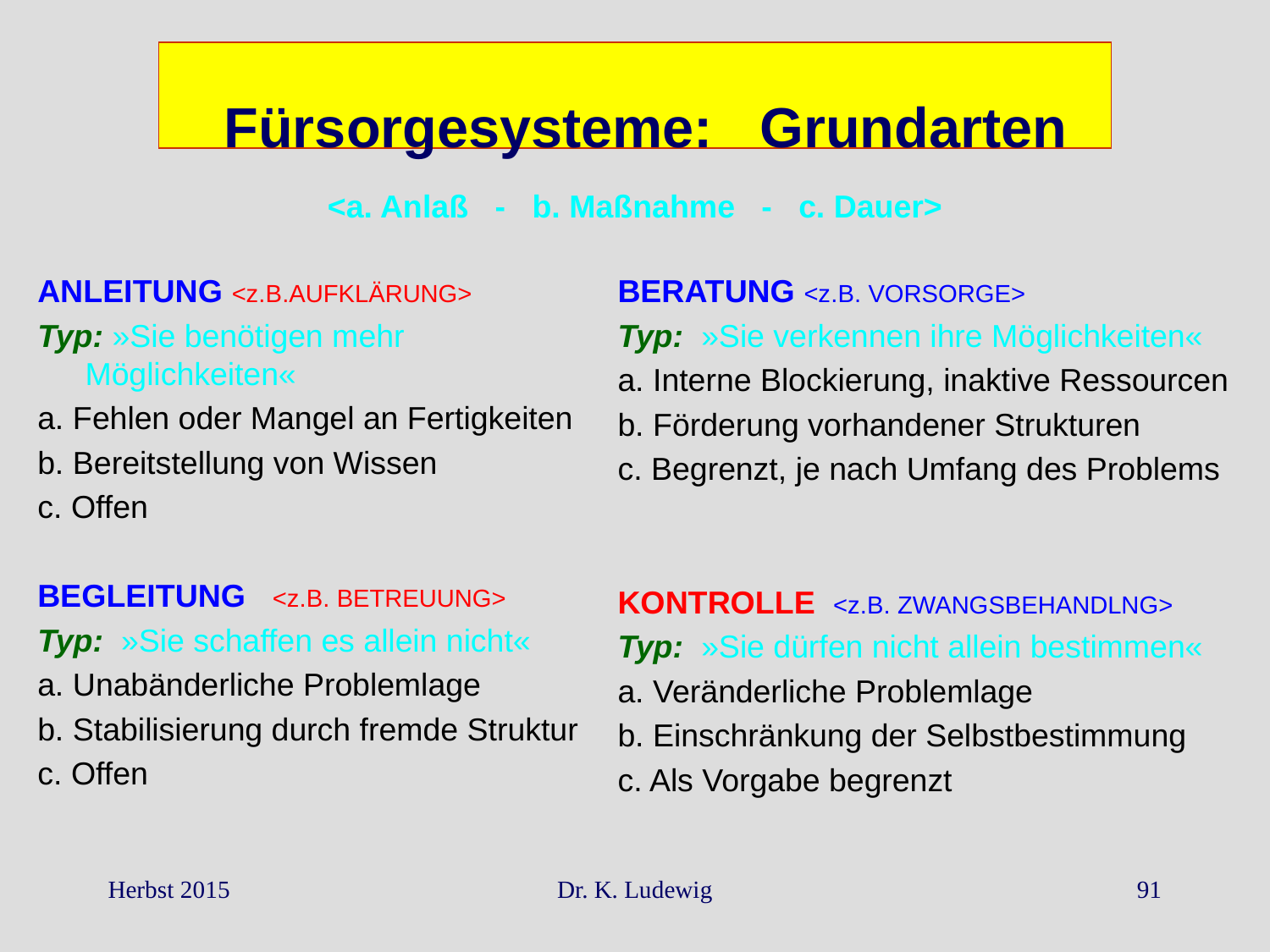

# Fürsorgesysteme:   Grundarten
<a. Anlaß   -   b. Maßnahme   -   c. Dauer>
ANLEITUNG <z.B.AUFKLÄRUNG>
Typ: »Sie benötigen mehr Möglichkeiten«
a. Fehlen oder Mangel an Fertigkeiten
b. Bereitstellung von Wissen
c. Offen

BEGLEITUNG   <z.B. BETREUUNG>
Typ:  »Sie schaffen es allein nicht«
a. Unabänderliche Problemlage
b. Stabilisierung durch fremde Struktur
c. Offen

BERATUNG <z.B. VORSORGE>
Typ:  »Sie verkennen ihre Möglichkeiten«
a. Interne Blockierung, inaktive Ressourcen
b. Förderung vorhandener Strukturen
c. Begrenzt, je nach Umfang des Problems

KONTROLLE  <z.B. ZWANGSBEHANDLNG>
Typ:  »Sie dürfen nicht allein bestimmen«
a. Veränderliche Problemlage
b. Einschränkung der Selbstbestimmung
c. Als Vorgabe begrenzt

Herbst 2015
Dr. K. Ludewig
91